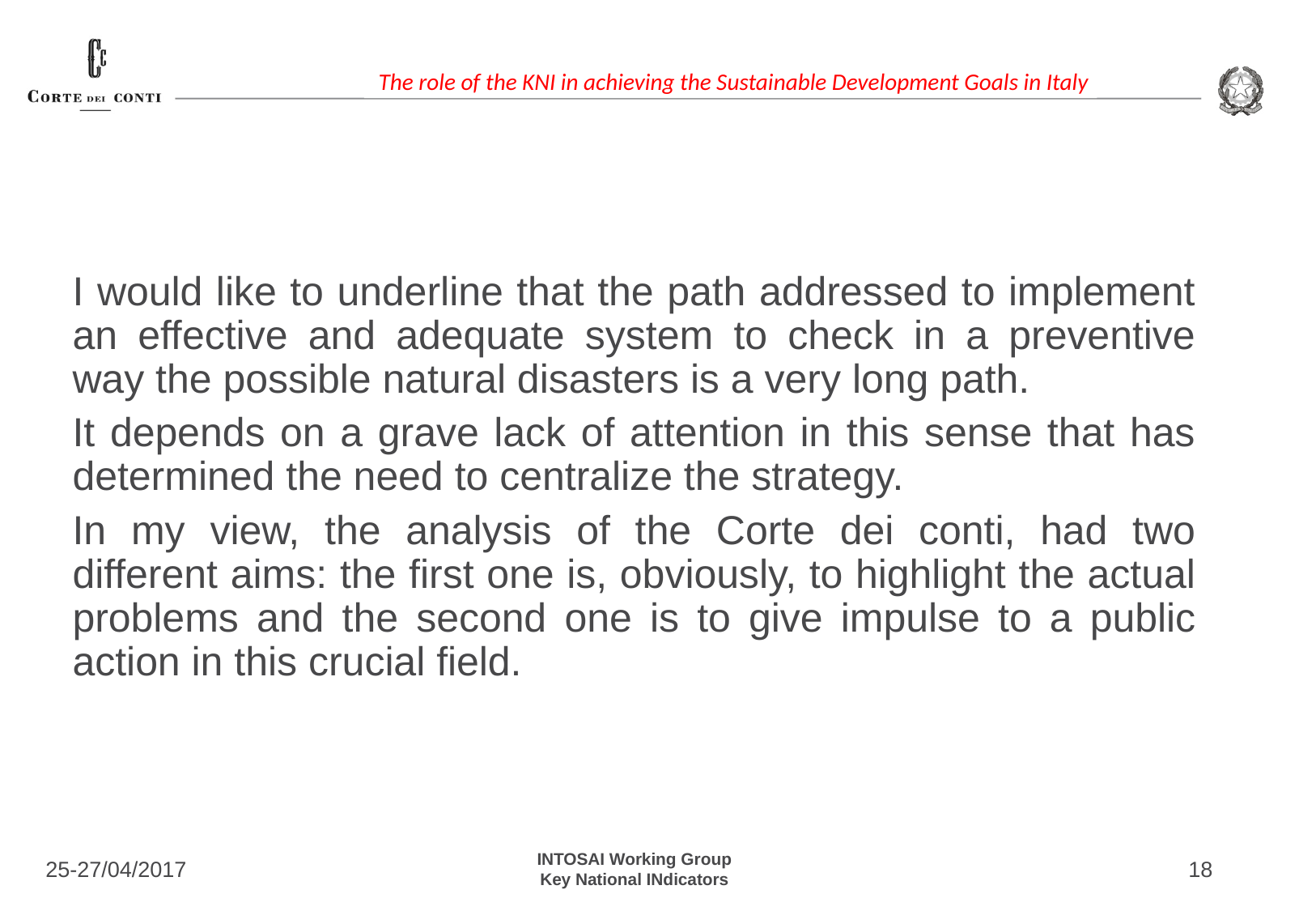

I would like to underline that the path addressed to implement an effective and adequate system to check in a preventive way the possible natural disasters is a very long path.
It depends on a grave lack of attention in this sense that has determined the need to centralize the strategy.
In my view, the analysis of the Corte dei conti, had two different aims: the first one is, obviously, to highlight the actual problems and the second one is to give impulse to a public action in this crucial field.

25-27/04/2017
INTOSAI Working Group
Key National INdicators
18